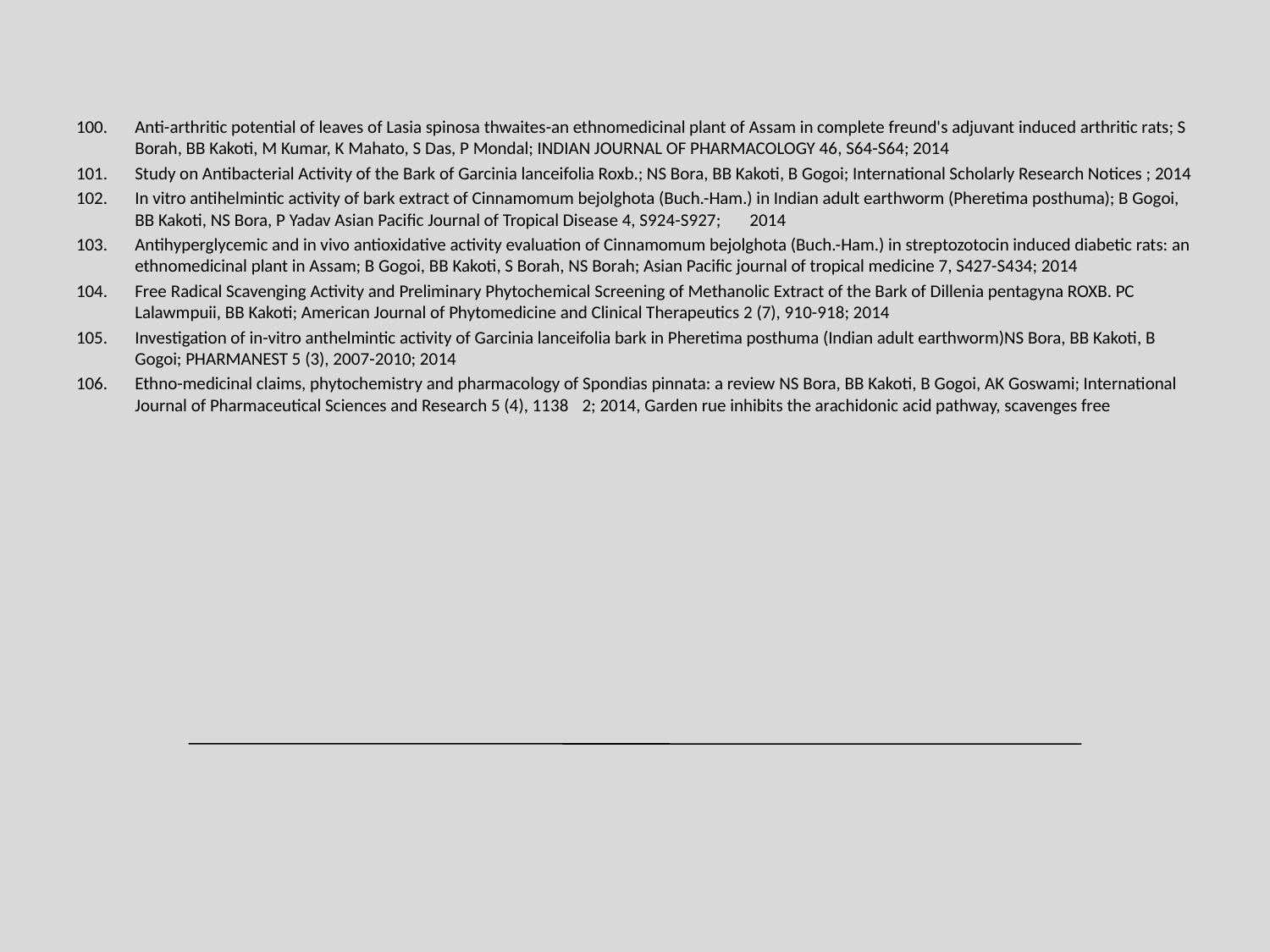

Anti-arthritic potential of leaves of Lasia spinosa thwaites-an ethnomedicinal plant of Assam in complete freund's adjuvant induced arthritic rats; S Borah, BB Kakoti, M Kumar, K Mahato, S Das, P Mondal; INDIAN JOURNAL OF PHARMACOLOGY 46, S64-S64; 2014
Study on Antibacterial Activity of the Bark of Garcinia lanceifolia Roxb.; NS Bora, BB Kakoti, B Gogoi; International Scholarly Research Notices ; 2014
In vitro antihelmintic activity of bark extract of Cinnamomum bejolghota (Buch.-Ham.) in Indian adult earthworm (Pheretima posthuma); B Gogoi, BB Kakoti, NS Bora, P Yadav Asian Pacific Journal of Tropical Disease 4, S924-S927; 	2014
Antihyperglycemic and in vivo antioxidative activity evaluation of Cinnamomum bejolghota (Buch.-Ham.) in streptozotocin induced diabetic rats: an ethnomedicinal plant in Assam; B Gogoi, BB Kakoti, S Borah, NS Borah; Asian Pacific journal of tropical medicine 7, S427-S434; 2014
Free Radical Scavenging Activity and Preliminary Phytochemical Screening of Methanolic Extract of the Bark of Dillenia pentagyna ROXB. PC Lalawmpuii, BB Kakoti; American Journal of Phytomedicine and Clinical Therapeutics 2 (7), 910-918; 2014
Investigation of in-vitro anthelmintic activity of Garcinia lanceifolia bark in Pheretima posthuma (Indian adult earthworm)NS Bora, BB Kakoti, B Gogoi; PHARMANEST 5 (3), 2007-2010; 2014
Ethno-medicinal claims, phytochemistry and pharmacology of Spondias pinnata: a review NS Bora, BB Kakoti, B Gogoi, AK Goswami; International Journal of Pharmaceutical Sciences and Research 5 (4), 1138	2; 2014, Garden rue inhibits the arachidonic acid pathway, scavenges free